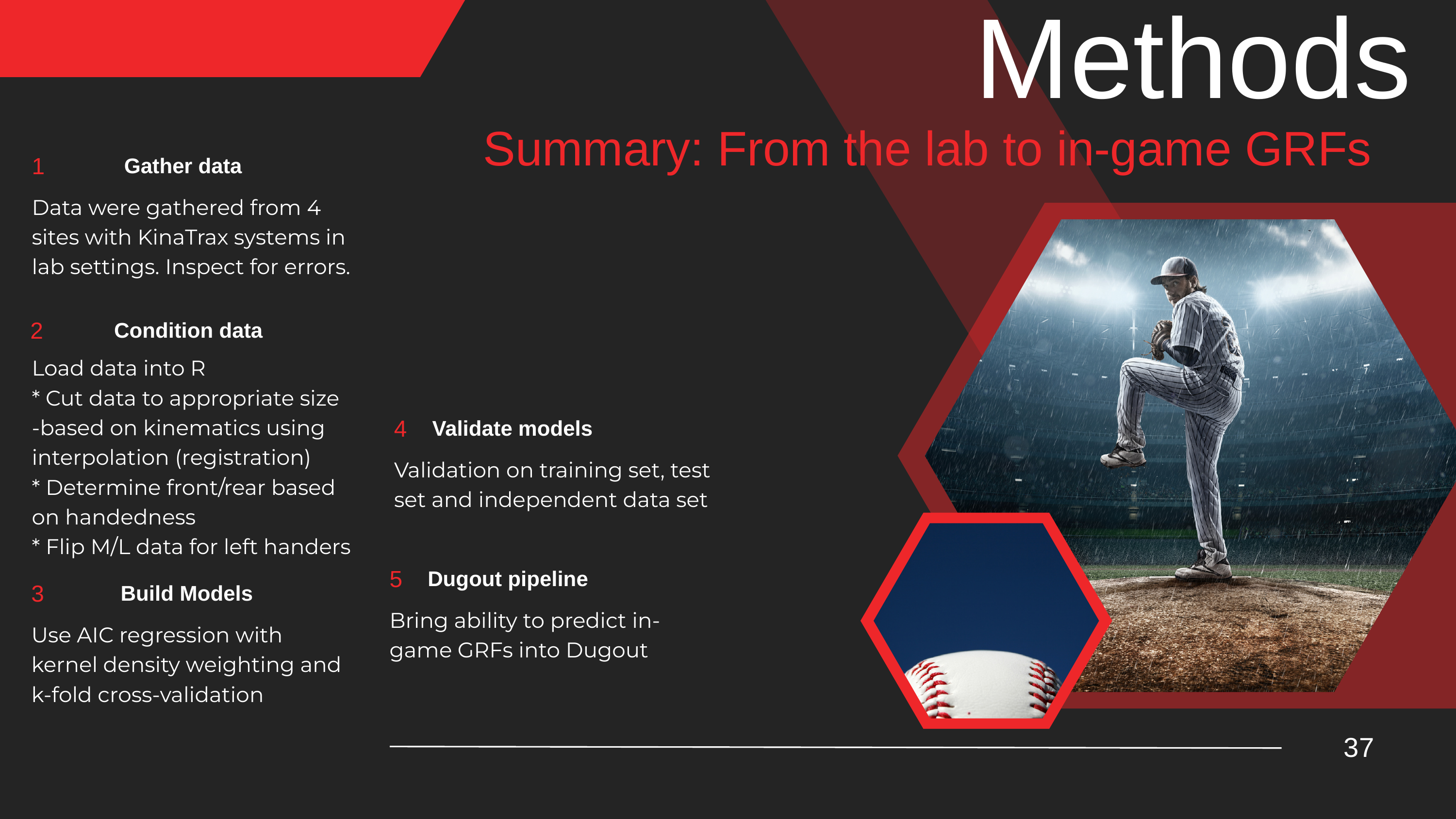

Methods
Summary: From the lab to in-game GRFs
1
Gather data

Data were gathered from 4 sites with KinaTrax systems in lab settings. Inspect for errors.

2
Condition data
Load data into R
* Cut data to appropriate size -based on kinematics using interpolation (registration)
* Determine front/rear based on handedness
* Flip M/L data for left handers

4
Validate models
Validation on training set, test set and independent data set

5
Dugout pipeline
3
Build Models
Bring ability to predict in-game GRFs into Dugout
Use AIC regression with kernel density weighting and k-fold cross-validation
37